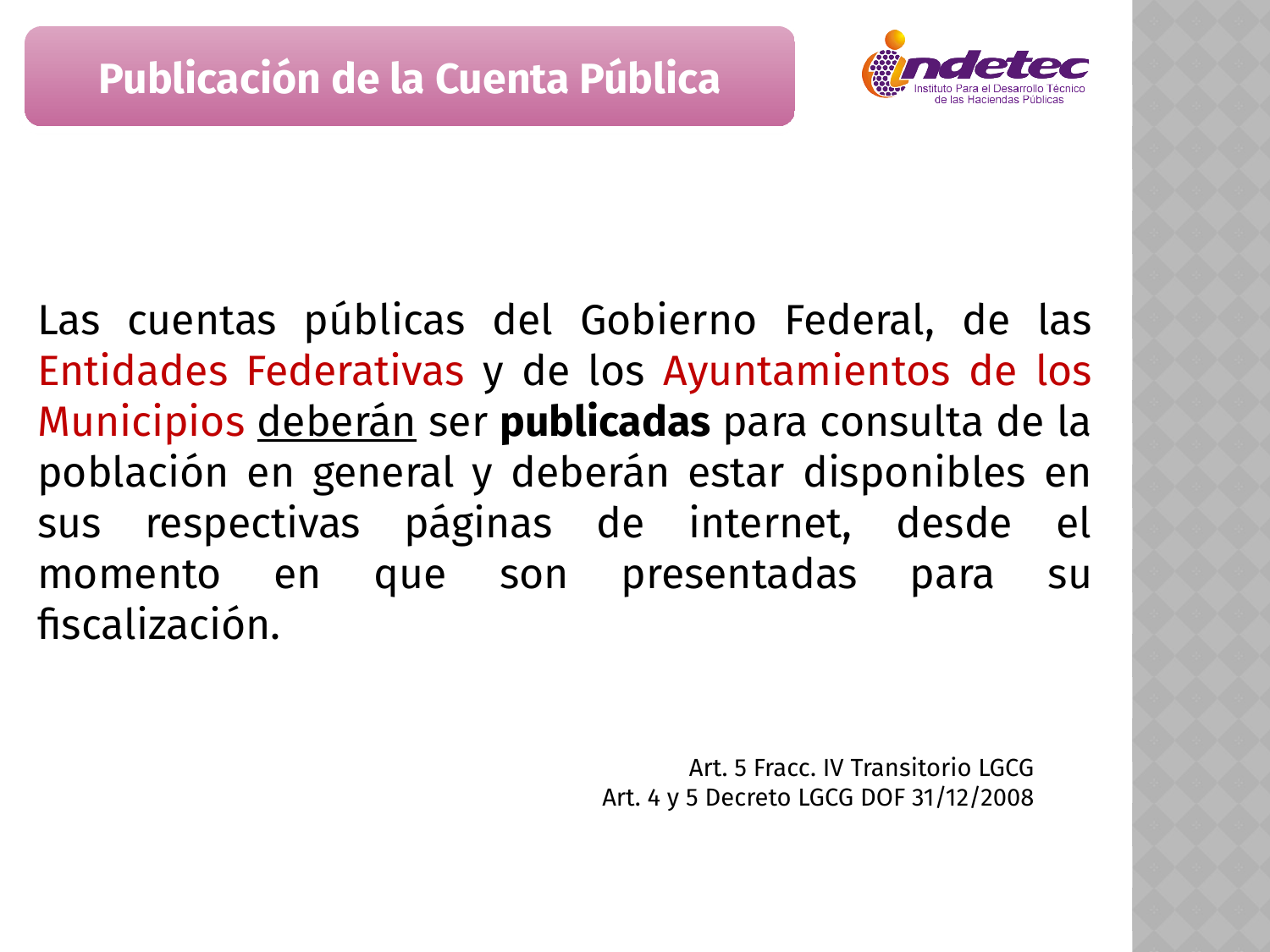

Publicación de la Cuenta Pública
Las cuentas públicas del Gobierno Federal, de las Entidades Federativas y de los Ayuntamientos de los Municipios deberán ser publicadas para consulta de la población en general y deberán estar disponibles en sus respectivas páginas de internet, desde el momento en que son presentadas para su fiscalización.
Art. 5 Fracc. IV Transitorio LGCG
Art. 4 y 5 Decreto LGCG DOF 31/12/2008